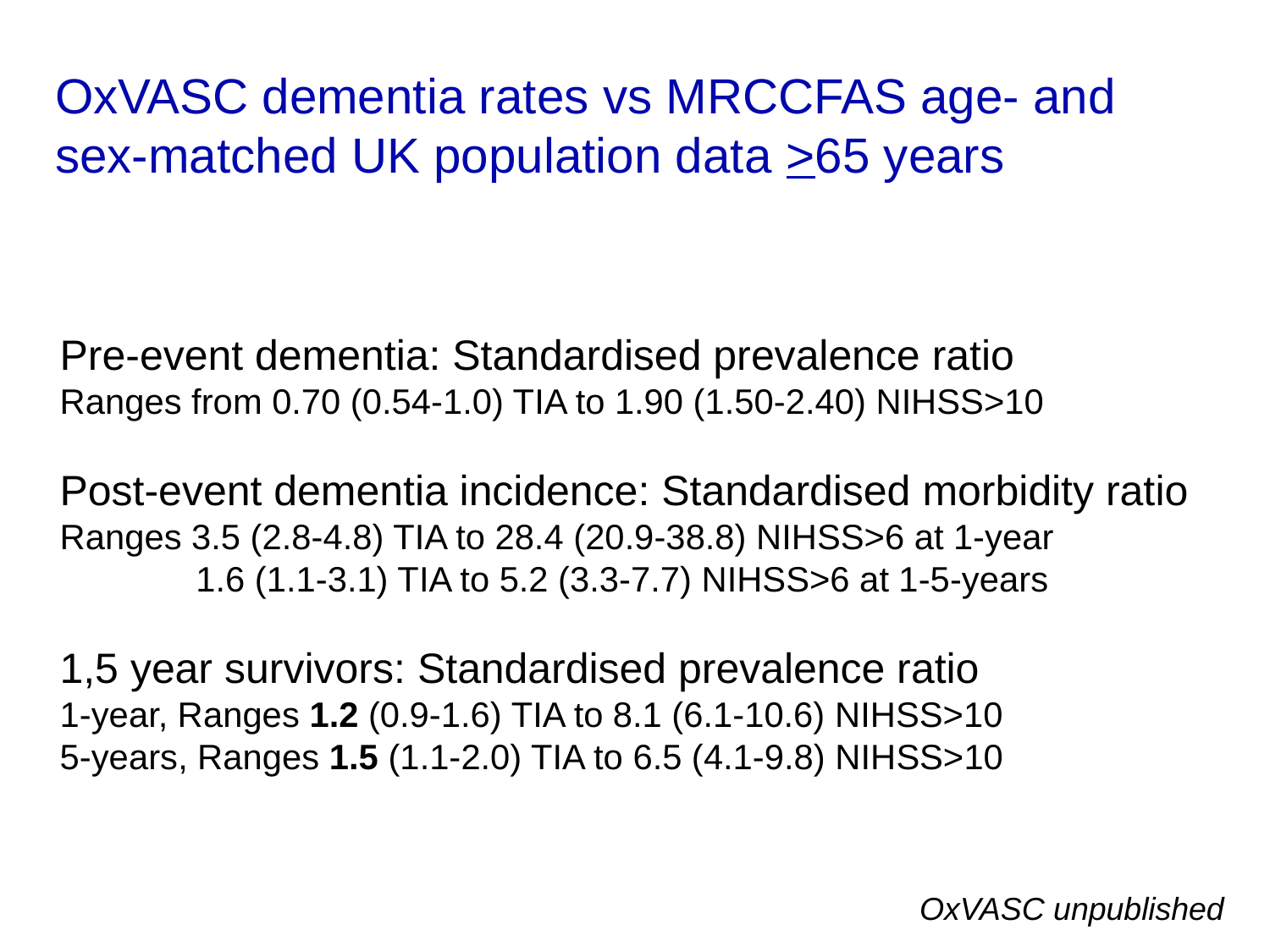

OxVASC dementia rates vs MRCCFAS age- and sex-matched UK population data >65 years
|  |
| --- |
Pre-event dementia: Standardised prevalence ratio
Ranges from 0.70 (0.54-1.0) TIA to 1.90 (1.50-2.40) NIHSS>10

Post-event dementia incidence: Standardised morbidity ratio
Ranges 3.5 (2.8-4.8) TIA to 28.4 (20.9-38.8) NIHSS>6 at 1-year
              1.6 (1.1-3.1) TIA to 5.2 (3.3-7.7) NIHSS>6 at 1-5-years

1,5 year survivors: Standardised prevalence ratio
1-year, Ranges 1.2 (0.9-1.6) TIA to 8.1 (6.1-10.6) NIHSS>10
5-years, Ranges 1.5 (1.1-2.0) TIA to 6.5 (4.1-9.8) NIHSS>10
OxVASC unpublished